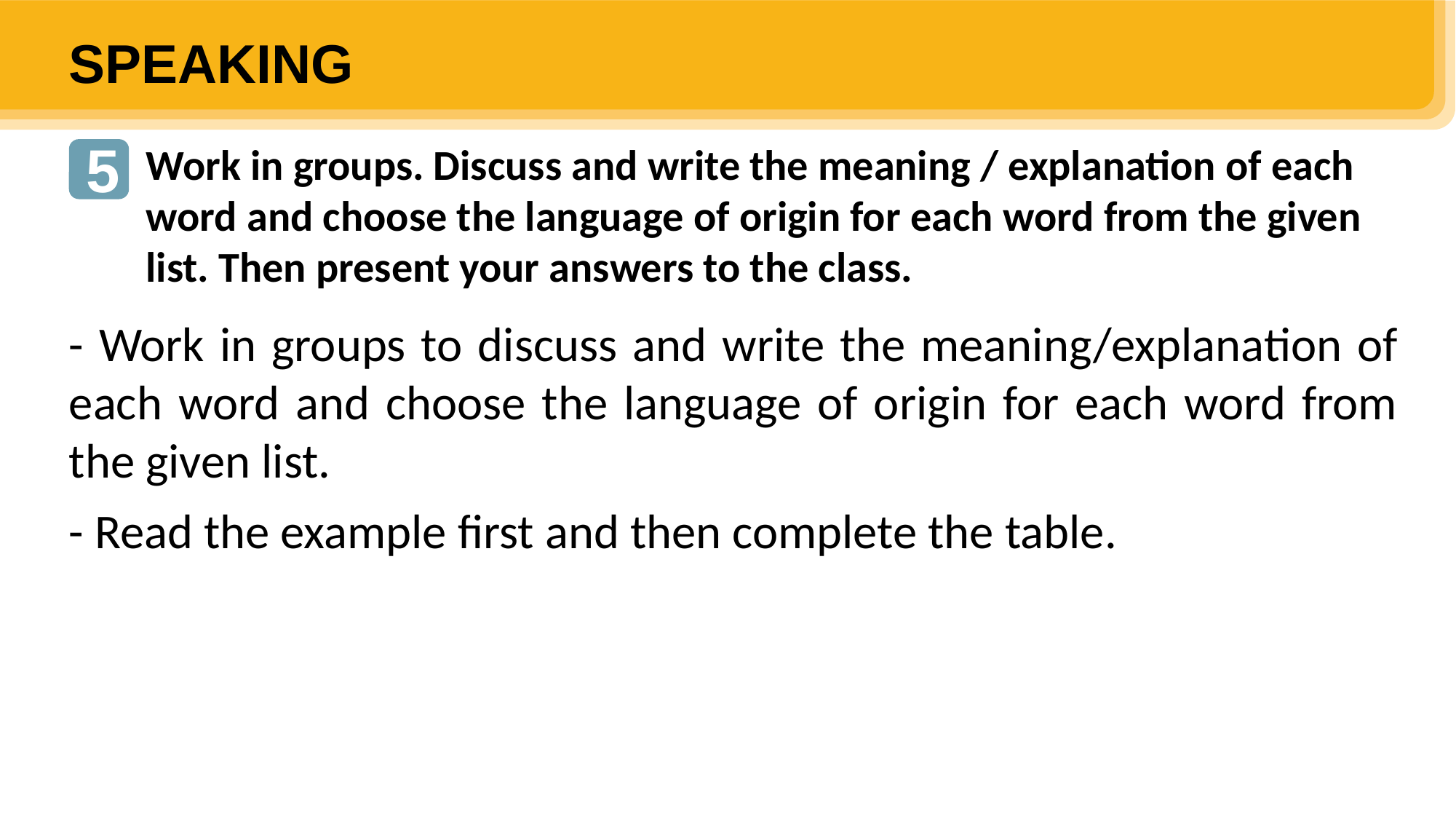

SPEAKING
5
Work in groups. Discuss and write the meaning / explanation of each word and choose the language of origin for each word from the given list. Then present your answers to the class.

Chinese – Japanese – Vietnamese – Italian – Czech
| Words | Meaning / Explanation | Language of origin |
| --- | --- | --- |
| banh mi | A type of Vietnamese sandwich filled with cold meats, pâté, and vegetables | Vietnamese |
| sushi |  |  |
| kung fu |  |  |
| robot |  |  |
| piano |  |  |
- Work in groups to discuss and write the meaning/explanation of each word and choose the language of origin for each word from the given list.
- Read the example first and then complete the table.